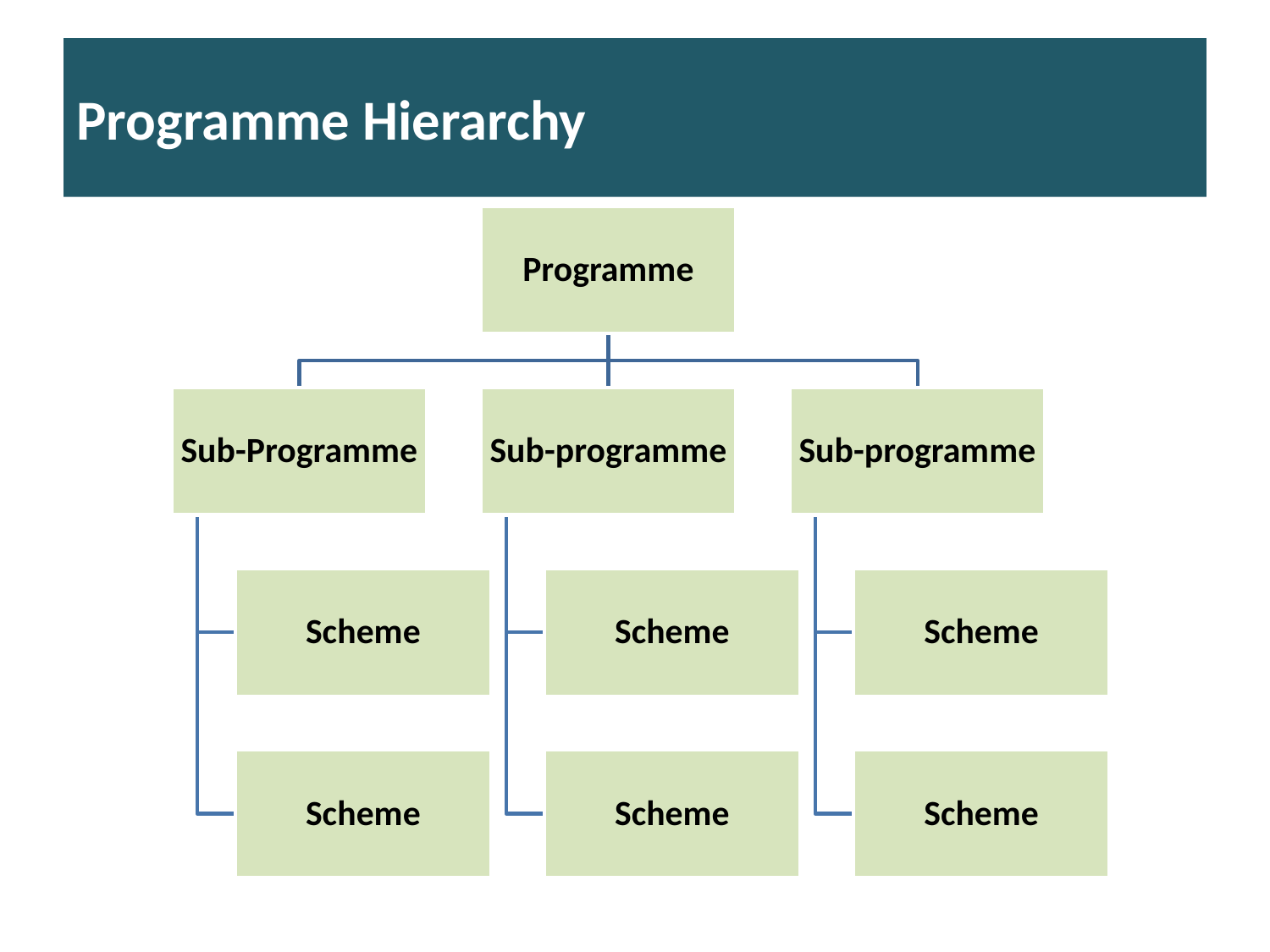

# Programme Hierarchy
Programme
Sub-Programme
Scheme
Scheme
Sub-programme
Scheme
Scheme
Sub-programme
Scheme
Scheme